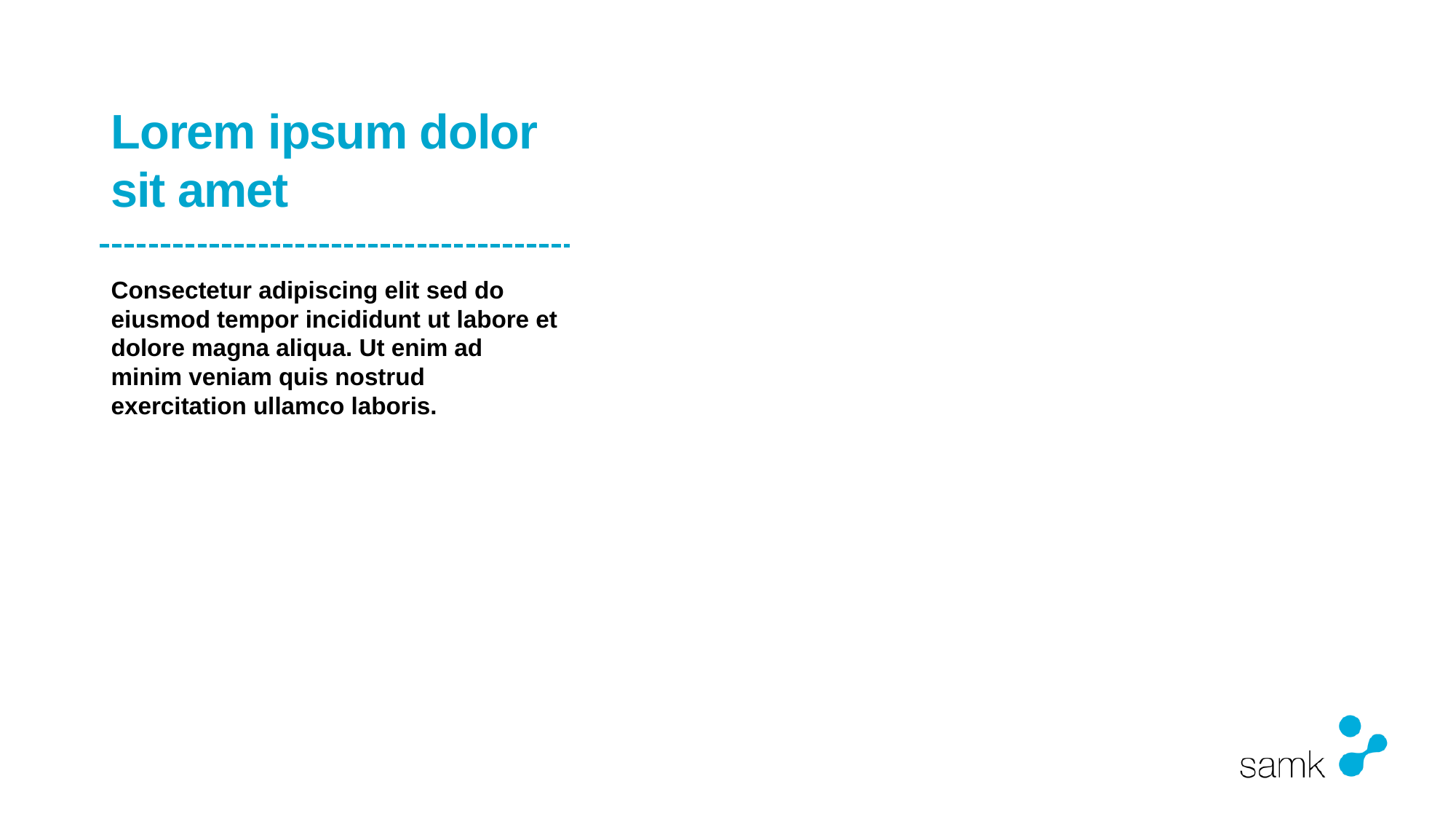

# Lorem ipsum dolor sit amet

Consectetur adipiscing elit sed do eiusmod tempor incididunt ut labore et dolore magna aliqua. Ut enim ad minim veniam quis nostrud exercitation ullamco laboris.